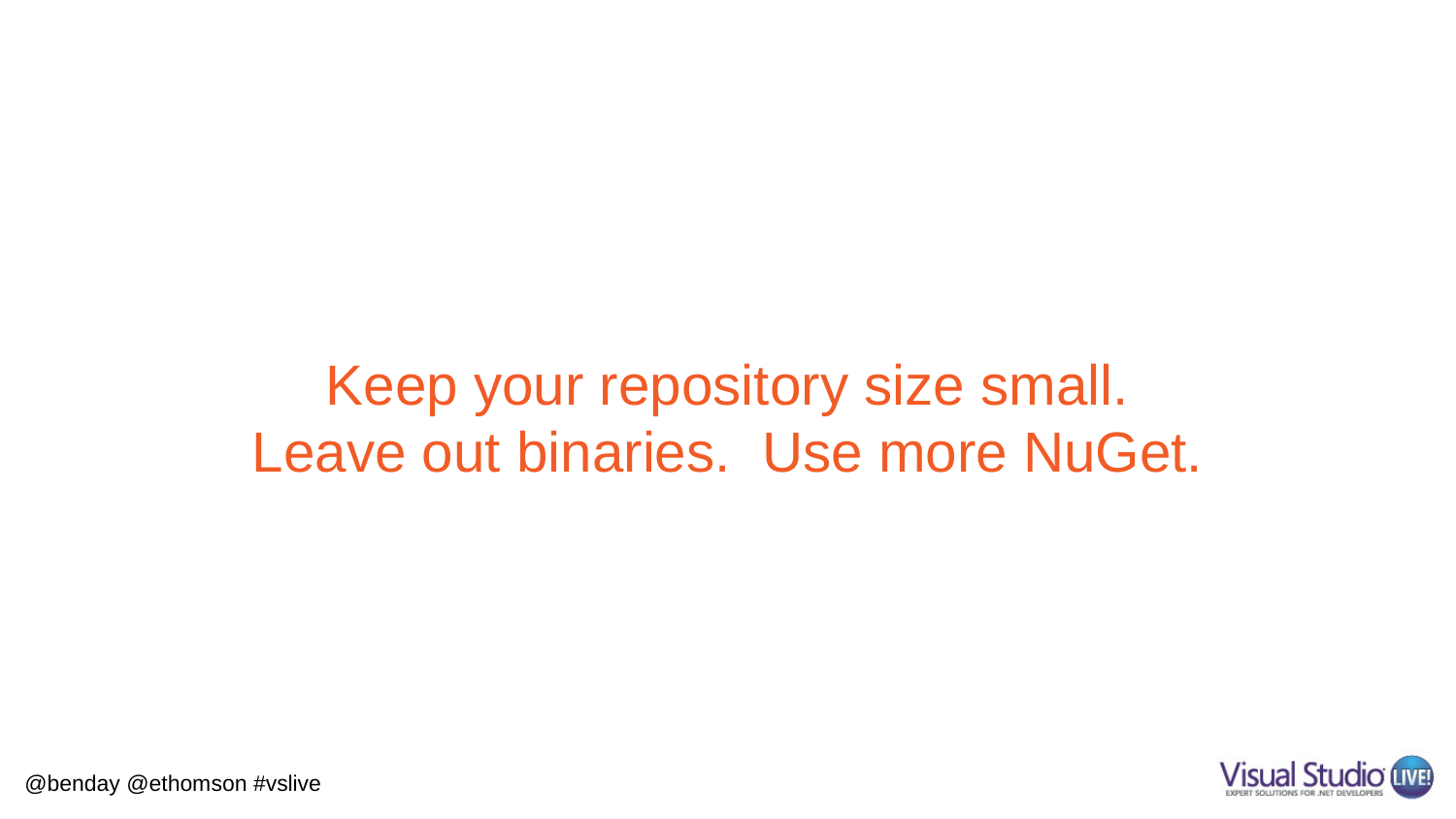

# Keep your repository size small. Leave out binaries.  Use more NuGet.